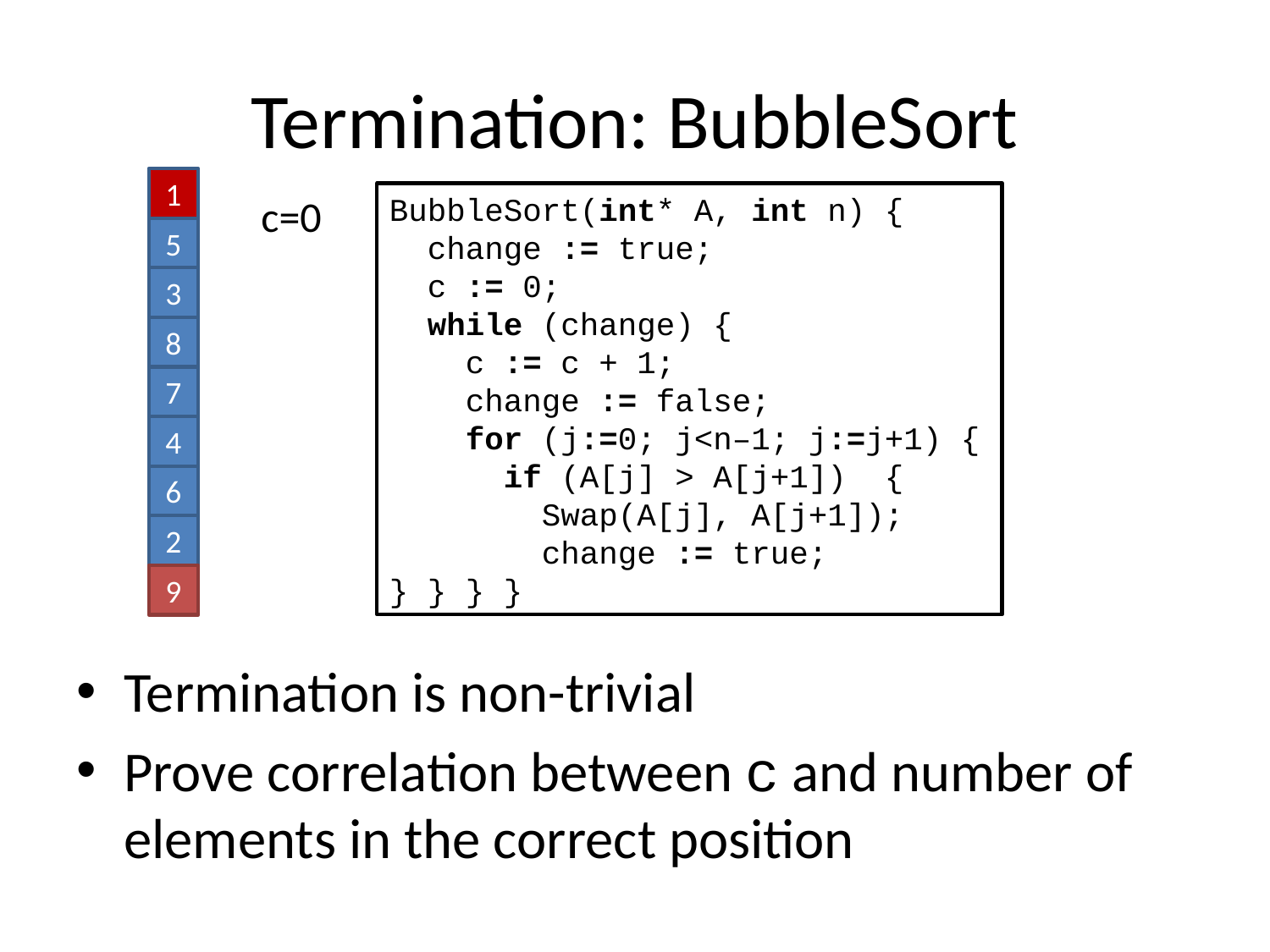

# Termination: BubbleSort
1
c=0
5
3
8
7
4
6
2
9
BubbleSort(int* A, int n) {
  change := true;
  c := 0;
  while (change) {
    c := c + 1;
    change := false;
    for (j:=0; j<n–1; j:=j+1) {
      if (A[j] > A[j+1])  {
        Swap(A[j], A[j+1]);
        change := true;
} } } }

Termination is non-trivial
Prove correlation between c and number of elements in the correct position